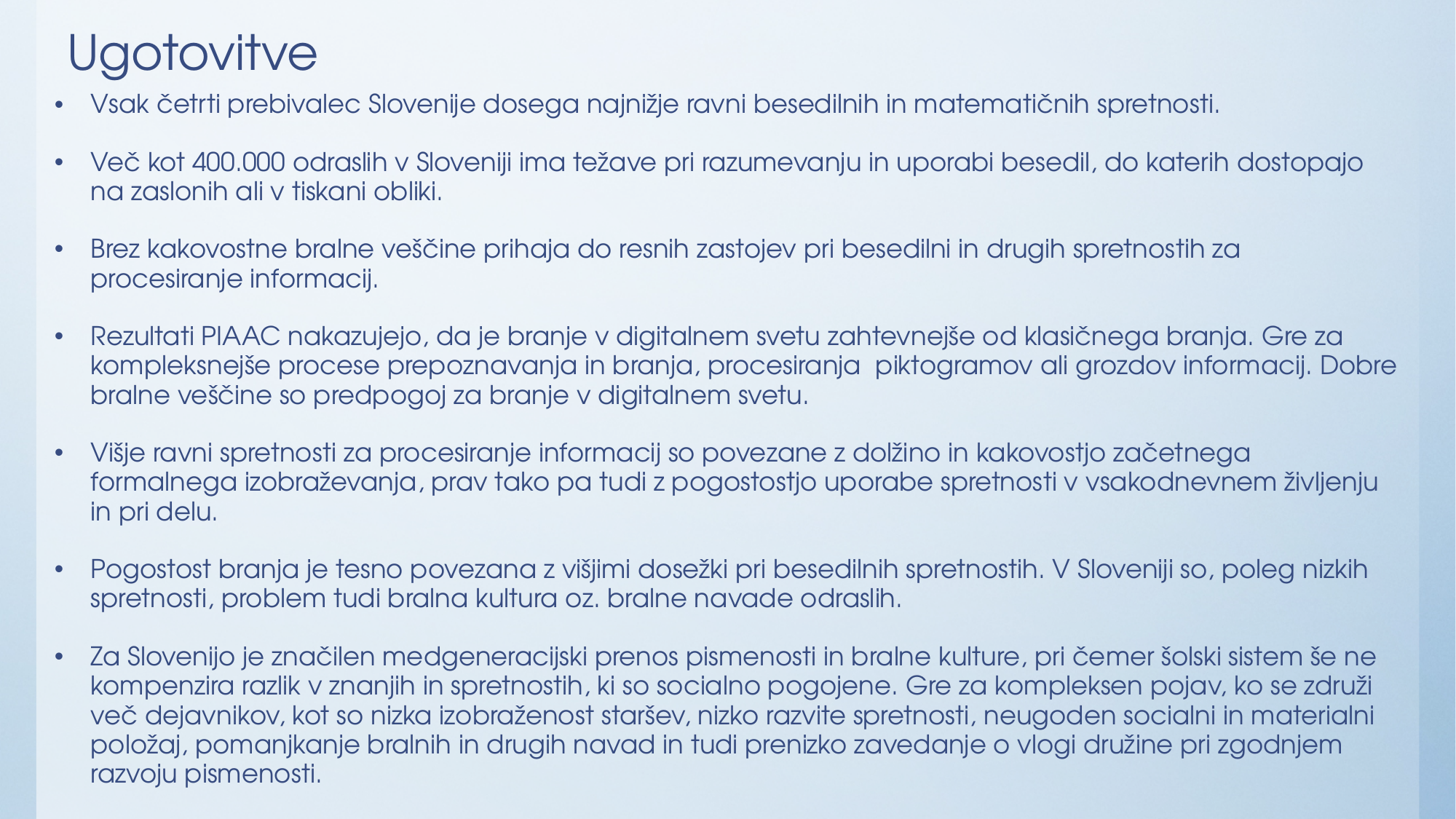

# Ugotovitve
Vsak četrti prebivalec Slovenije dosega najnižje ravni besedilnih in matematičnih spretnosti.
Več kot 400.000 odraslih v Sloveniji ima težave pri razumevanju in uporabi besedil, do katerih dostopajo na zaslonih ali v tiskani obliki.
Brez kakovostne bralne veščine prihaja do resnih zastojev pri besedilni in drugih spretnostih za procesiranje informacij.
Rezultati PIAAC nakazujejo, da je branje v digitalnem svetu zahtevnejše od klasičnega branja. Gre za kompleksnejše procese prepoznavanja in branja, procesiranja  piktogramov ali grozdov informacij. Dobre bralne veščine so predpogoj za branje v digitalnem svetu.
Višje ravni spretnosti za procesiranje informacij so povezane z dolžino in kakovostjo začetnega formalnega izobraževanja, prav tako pa tudi z pogostostjo uporabe spretnosti v vsakodnevnem življenju in pri delu.
Pogostost branja je tesno povezana z višjimi dosežki pri besedilnih spretnostih. V Sloveniji so, poleg nizkih spretnosti, problem tudi bralna kultura oz. bralne navade odraslih.
Za Slovenijo je značilen medgeneracijski prenos pismenosti in bralne kulture, pri čemer šolski sistem še ne kompenzira razlik v znanjih in spretnostih, ki so socialno pogojene. Gre za kompleksen pojav, ko se združi več dejavnikov, kot so nizka izobraženost staršev, nizko razvite spretnosti, neugoden socialni in materialni položaj, pomanjkanje bralnih in drugih navad in tudi prenizko zavedanje o vlogi družine pri zgodnjem razvoju pismenosti.